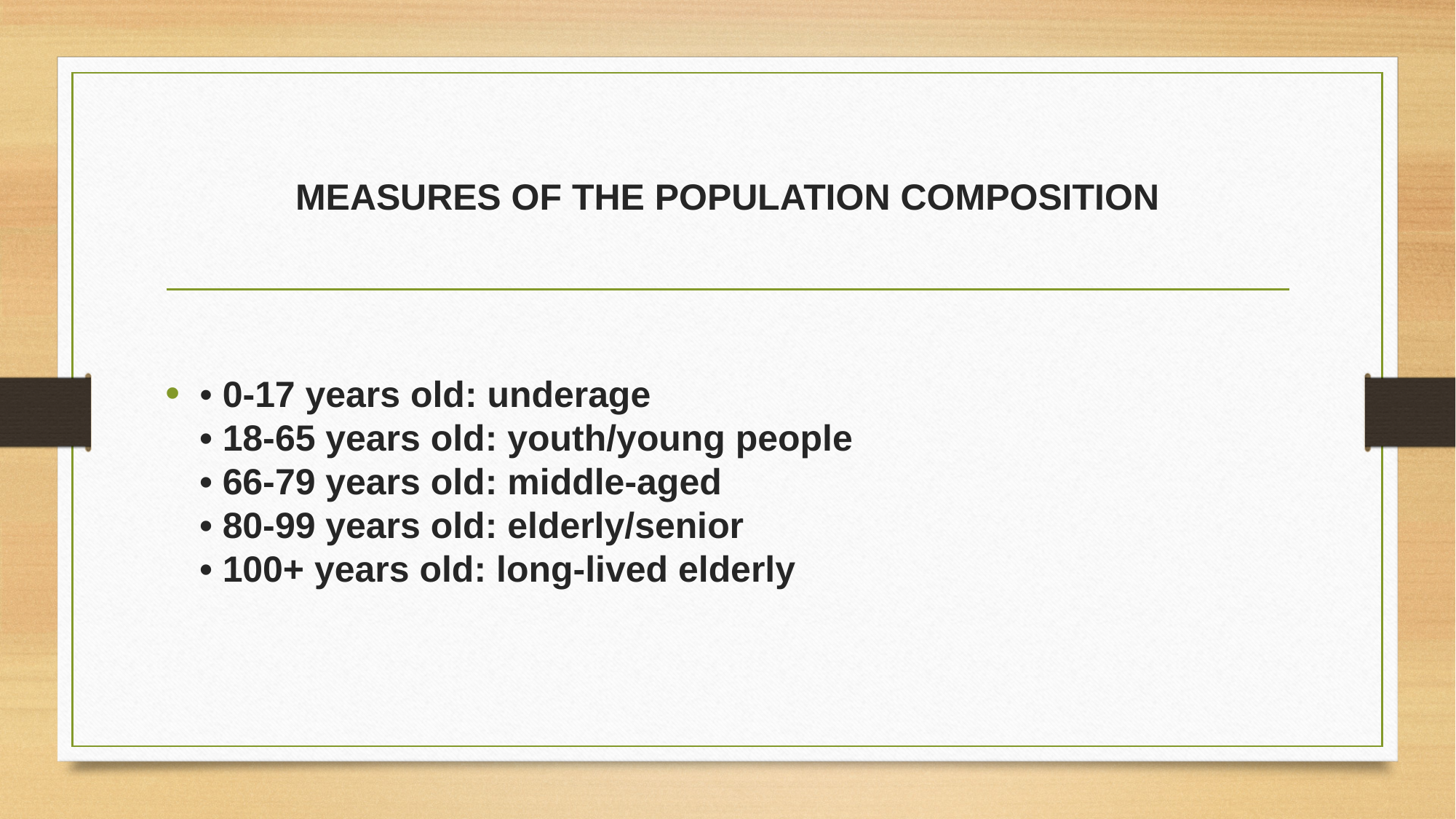

# MEASURES OF THE POPULATION COMPOSITION

• 0-17 years old: underage
• 18-65 years old: youth/young people
• 66-79 years old: middle-aged
• 80-99 years old: elderly/senior
• 100+ years old: long-lived elderly